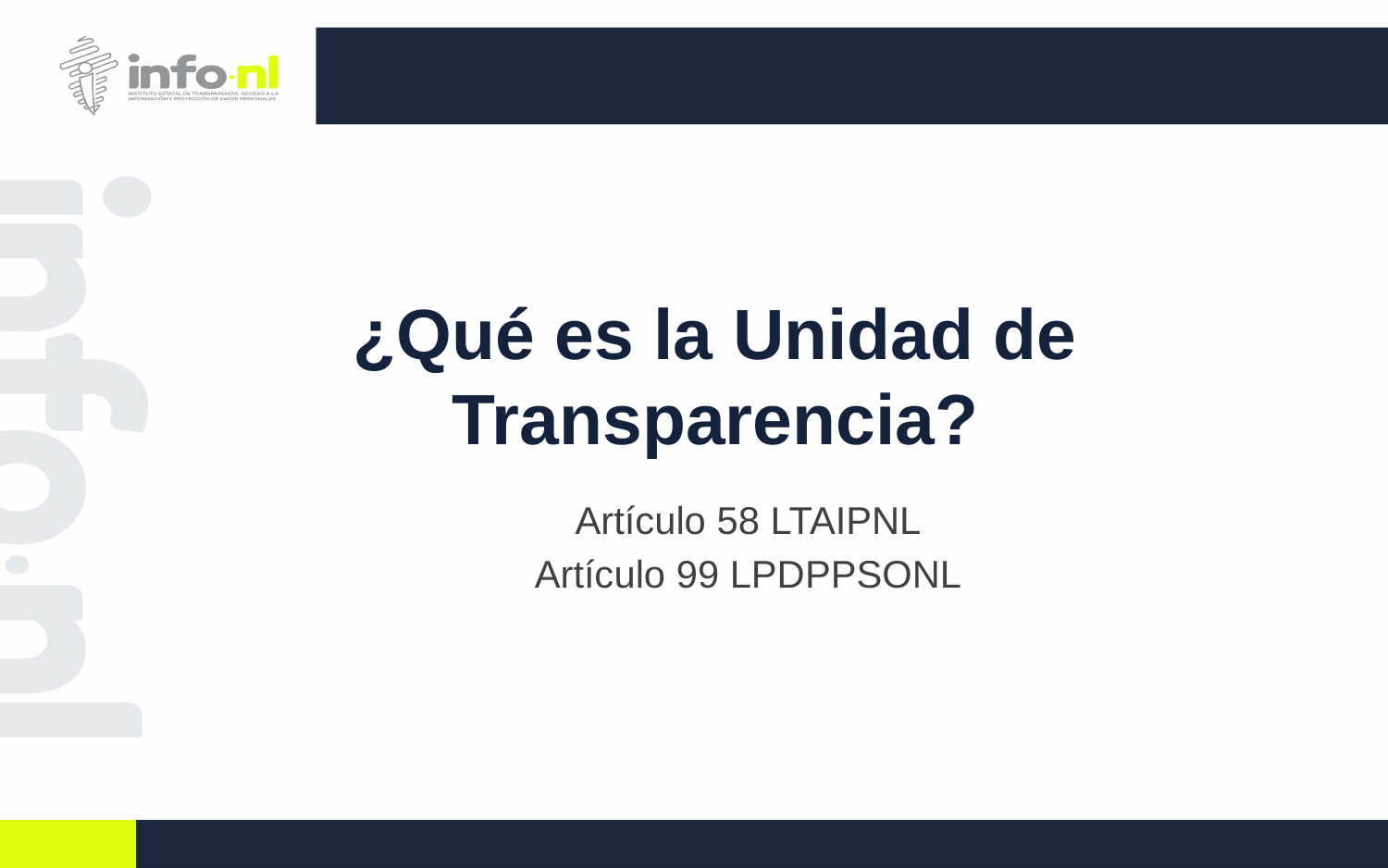

# ¿Qué es la Unidad de Transparencia?
Artículo 58 LTAIPNL
Artículo 99 LPDPPSONL